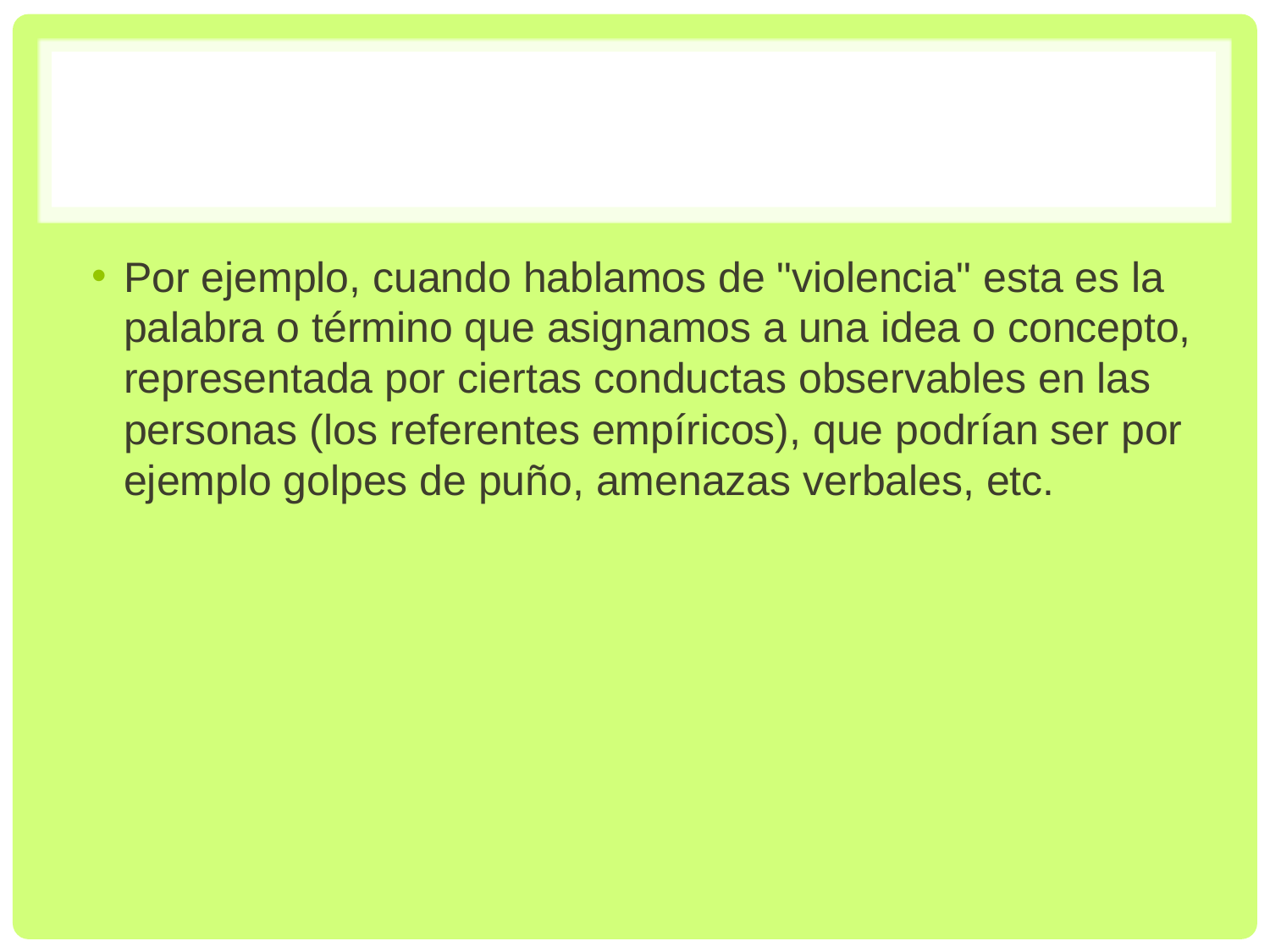

#
Por ejemplo, cuando hablamos de "violencia" esta es la palabra o término que asignamos a una idea o concepto, representada por ciertas conductas observables en las personas (los referentes empíricos), que podrían ser por ejemplo golpes de puño, amenazas verbales, etc.